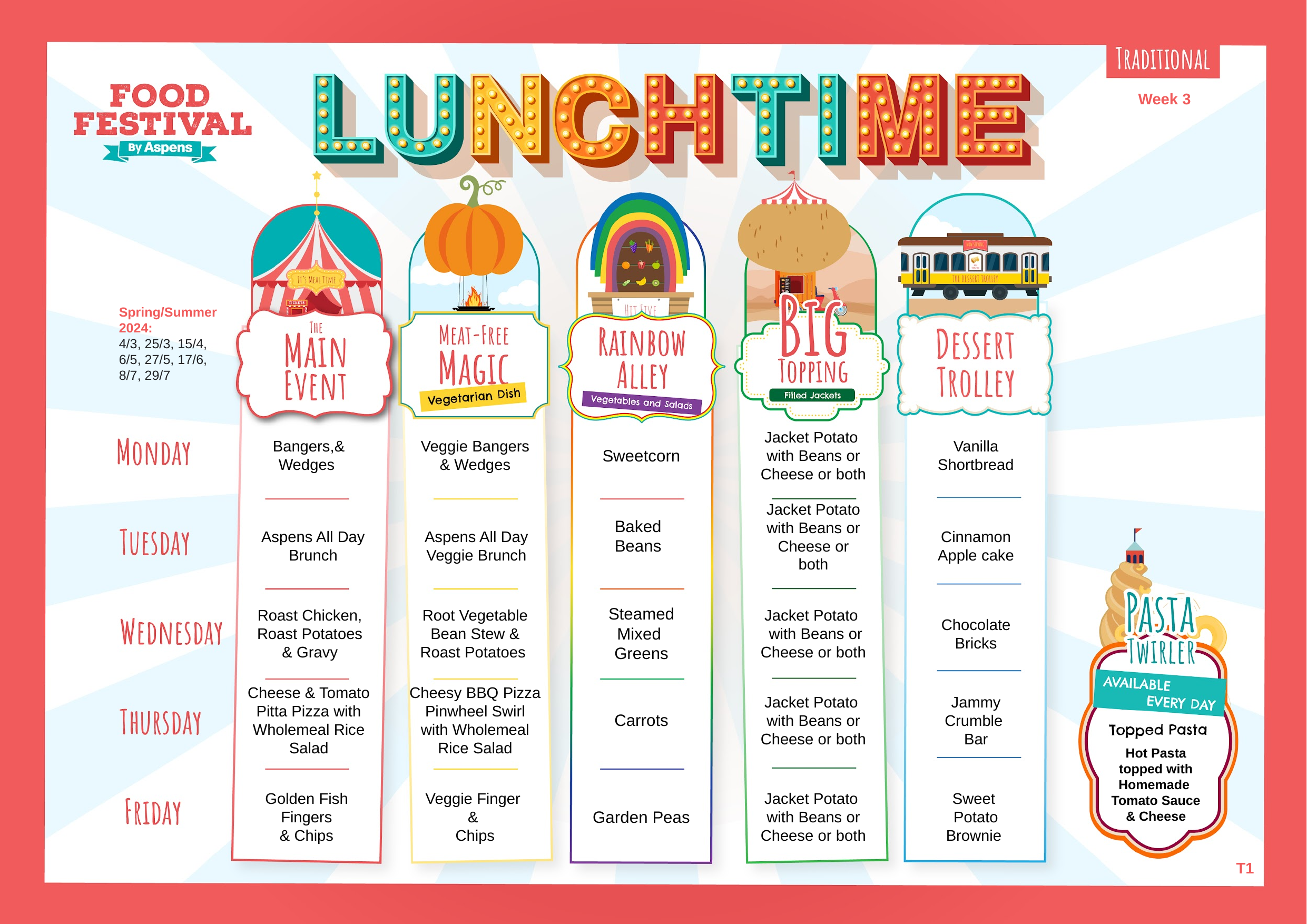

Week 3
Spring/Summer 2024:
4/3, 25/3, 15/4,
6/5, 27/5, 17/6,
8/7, 29/7

Bangers,& Wedges

Veggie Bangers
 & Wedges
Jacket Potato
with Beans or Cheese or both
Vanilla Shortbread
Sweetcorn
Jacket Potato with Beans or Cheese or both

Cinnamon Apple cake
Aspens All Day Brunch
Aspens All Day Veggie Brunch

Baked
Beans

Root Vegetable Bean Stew & Roast Potatoes
Roast Chicken, Roast Potatoes & Gravy
Jacket Potato
 with Beans or Cheese or both
Chocolate Bricks
Steamed Mixed
Greens

Cheese & Tomato Pitta Pizza with Wholemeal Rice Salad

Cheesy BBQ Pizza Pinwheel Swirl with Wholemeal Rice Salad

Jacket Potato
with Beans or Cheese or both

Jammy Crumble
Bar
Carrots
Hot Pasta topped with Homemade
Tomato Sauce & Cheese
Golden Fish
Fingers
& Chips
Veggie Finger
&
Chips
Jacket Potato
with Beans or Cheese or both
Sweet
Potato Brownie
Garden Peas
T1